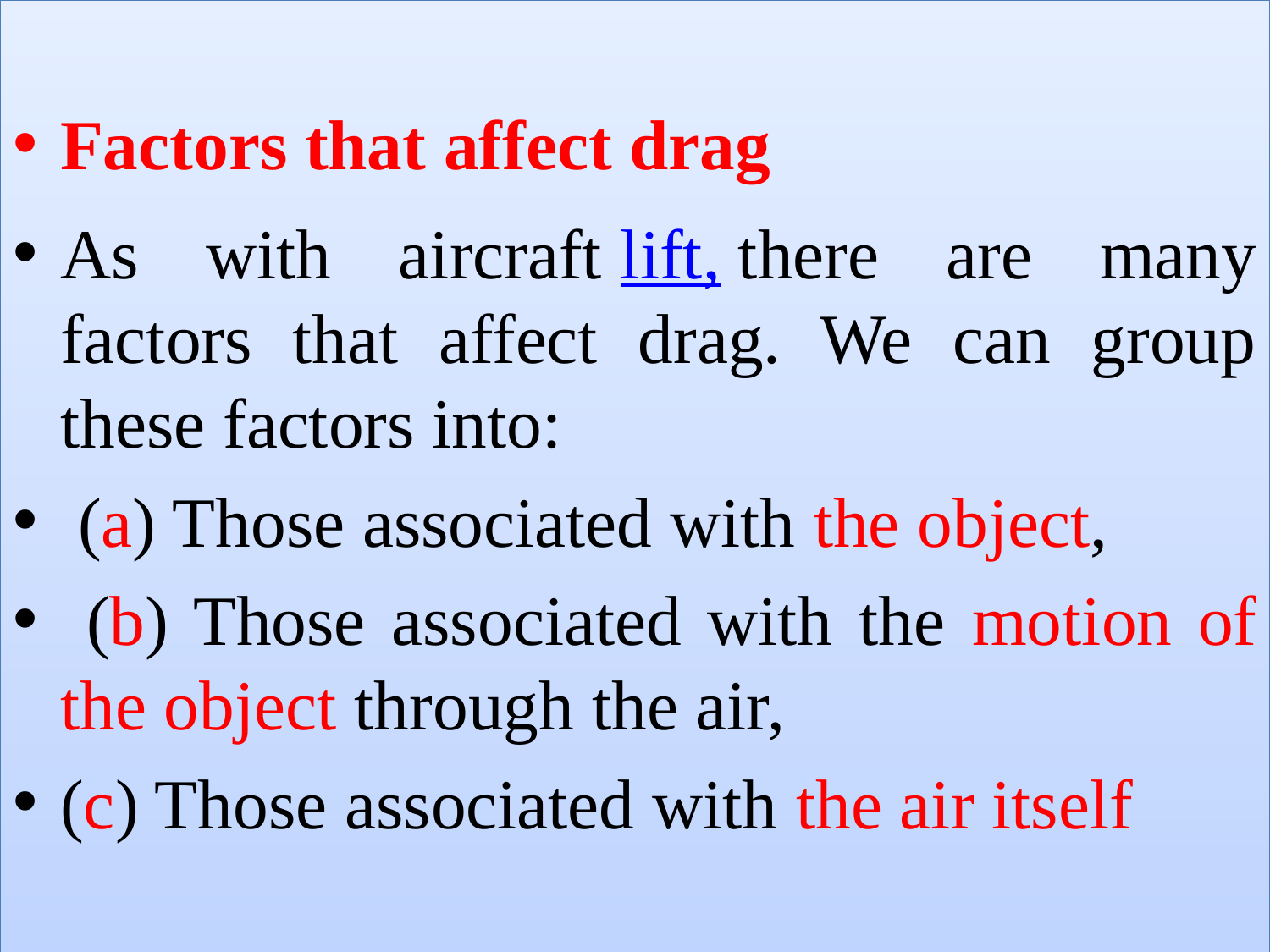

Factors that affect drag
As with aircraft lift, there are many factors that affect drag. We can group these factors into:
 (a) Those associated with the object,
 (b) Those associated with the motion of the object through the air,
(c) Those associated with the air itself